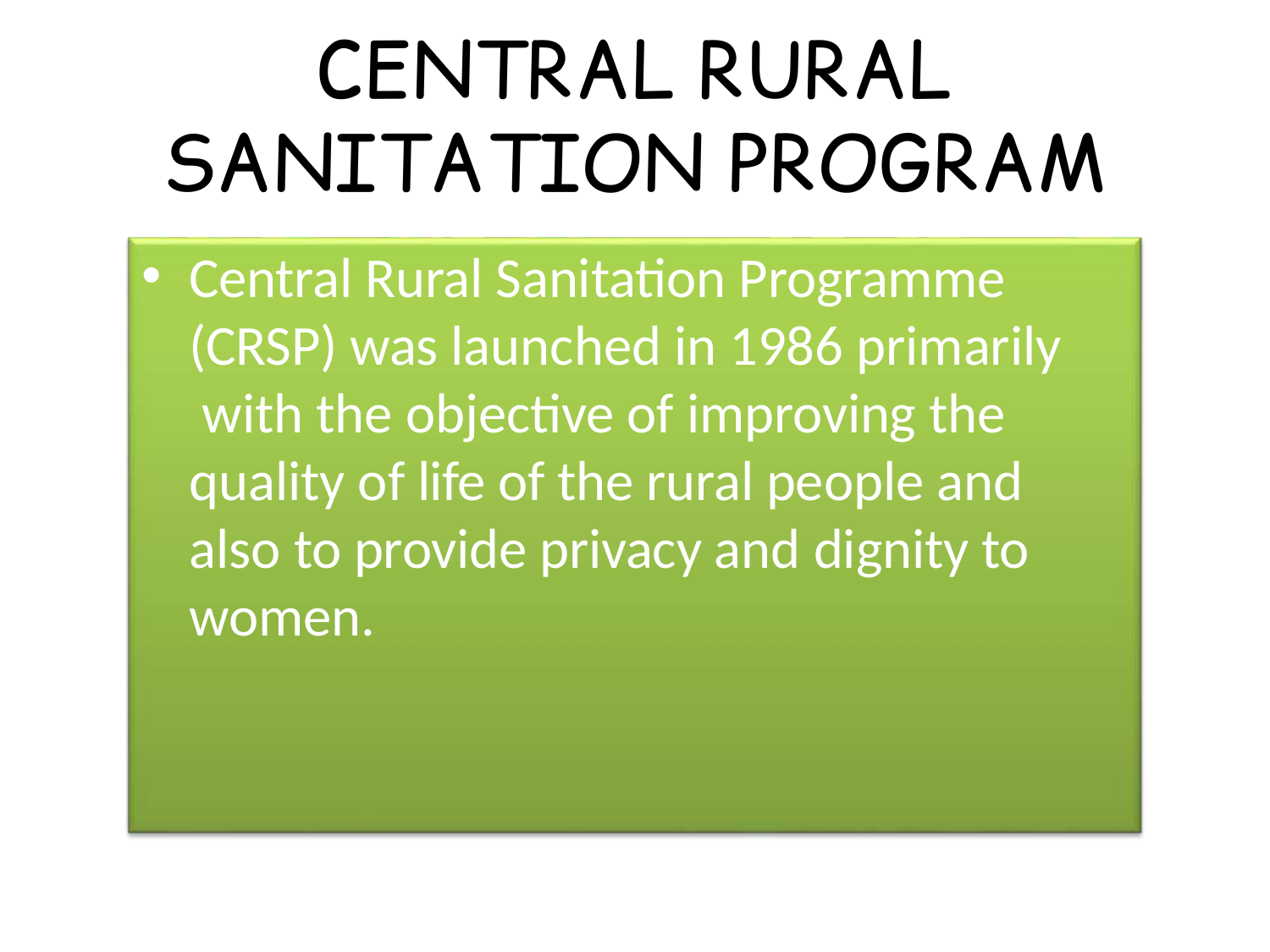

# CENTRAL RURAL  SANITATION PROGRAM

Central Rural Sanitation Programme  (CRSP) was launched in 1986 primarily  with the objective of improving the  quality of life of the rural people and  also to provide privacy and dignity to  women.